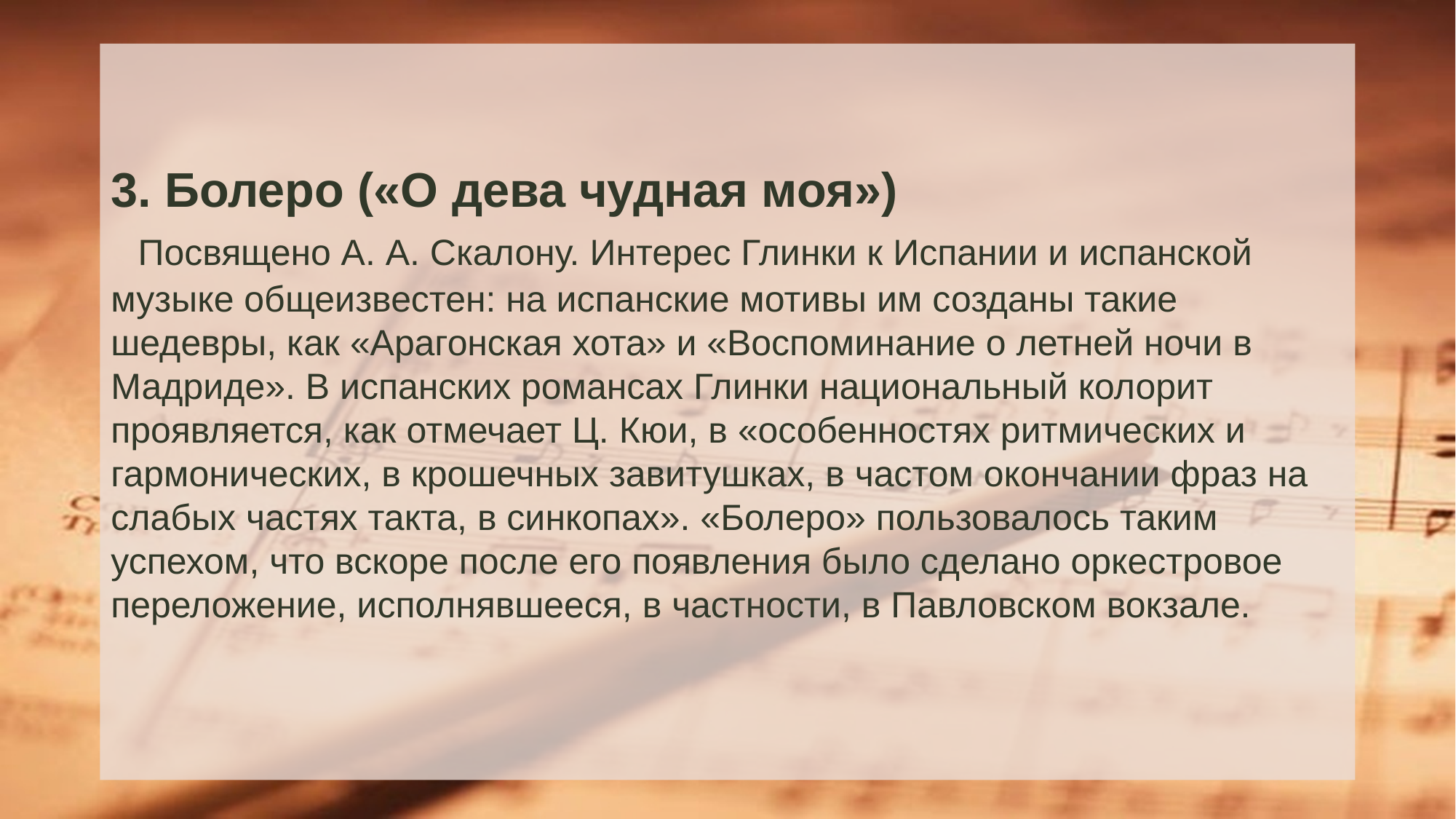

# 3. Болеро («О дева чудная моя») Посвящено А. А. Скалону. Интерес Глинки к Испании и испанской музыке общеизвестен: на испанские мотивы им созданы такие шедевры, как «Арагонская хота» и «Воспоминание о летней ночи в Мадриде». В испанских романсах Глинки национальный колорит проявляется, как отмечает Ц. Кюи, в «особенностях ритмических и гармонических, в крошечных завитушках, в частом окончании фраз на слабых частях такта, в синкопах». «Болеро» пользовалось таким успехом, что вскоре после его появления было сделано оркестровое переложение, исполнявшееся, в частности, в Павловском вокзале.